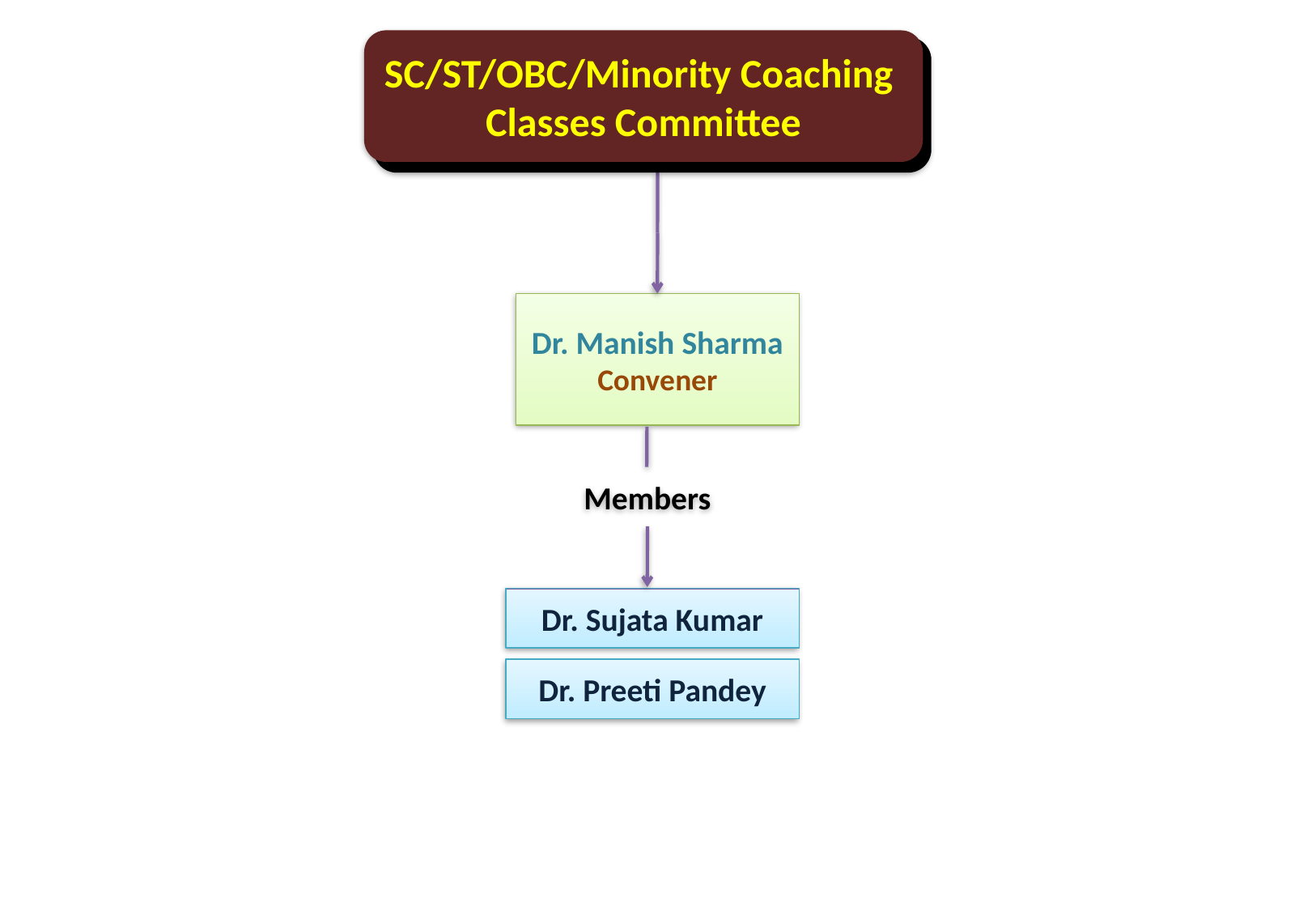

SC/ST/OBC/Minority Coaching  Classes Committee

Dr. Manish Sharma
Convener
Members
Dr. Sujata Kumar
Dr. Preeti Pandey